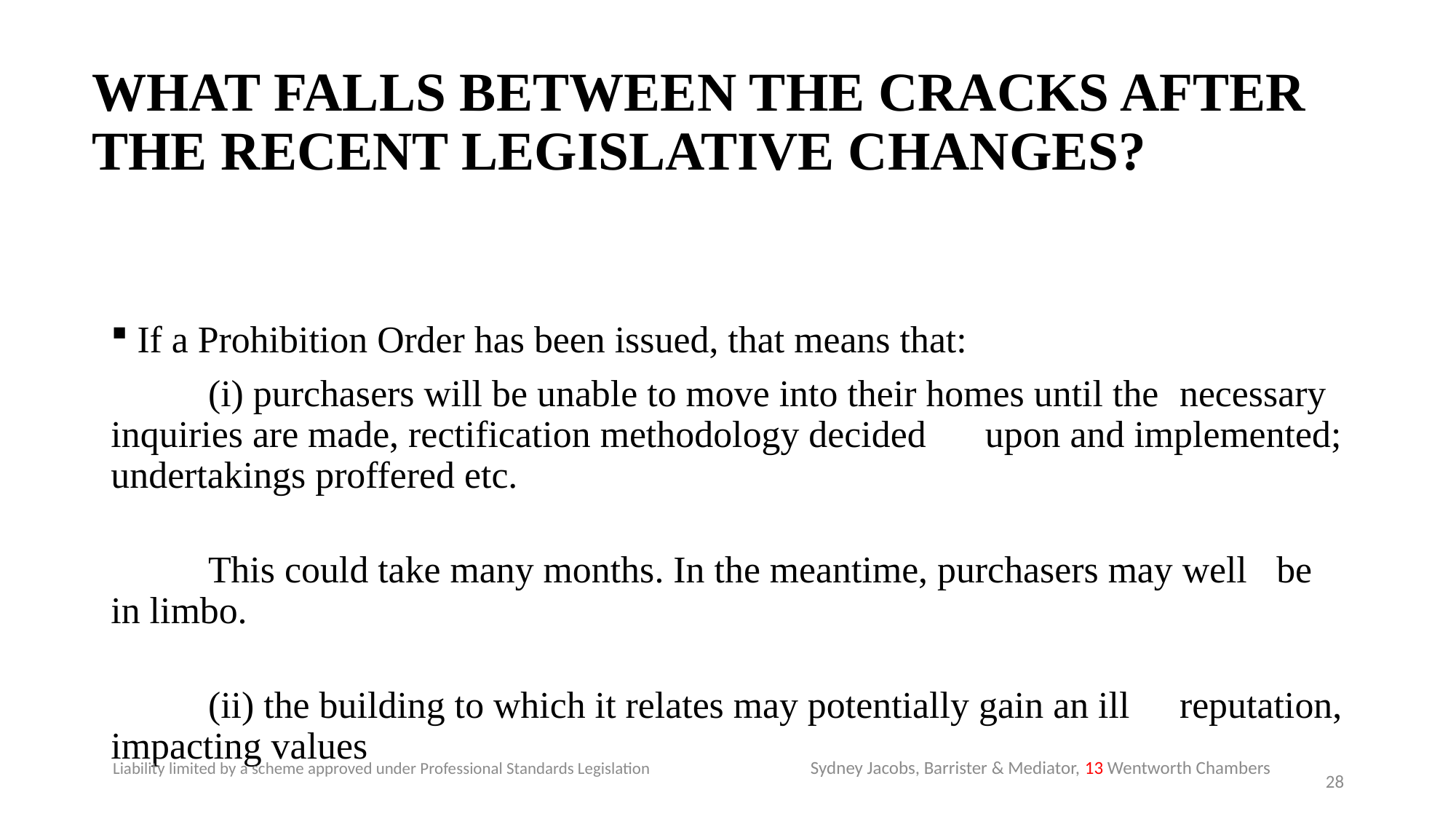

# WHAT FALLS BETWEEN THE CRACKS AFTER THE RECENT LEGISLATIVE CHANGES?

If a Prohibition Order has been issued, that means that:
	(i) purchasers will be unable to move into their homes until the  		necessary inquiries are made, rectification methodology decided 	upon and implemented; undertakings proffered etc.
	This could take many months. In the meantime, purchasers may well 	be in limbo.
	(ii) the building to which it relates may potentially gain an ill 	reputation, impacting values
Sydney Jacobs, Barrister & Mediator, 13 Wentworth Chambers
Liability limited by a scheme approved under Professional Standards Legislation
28